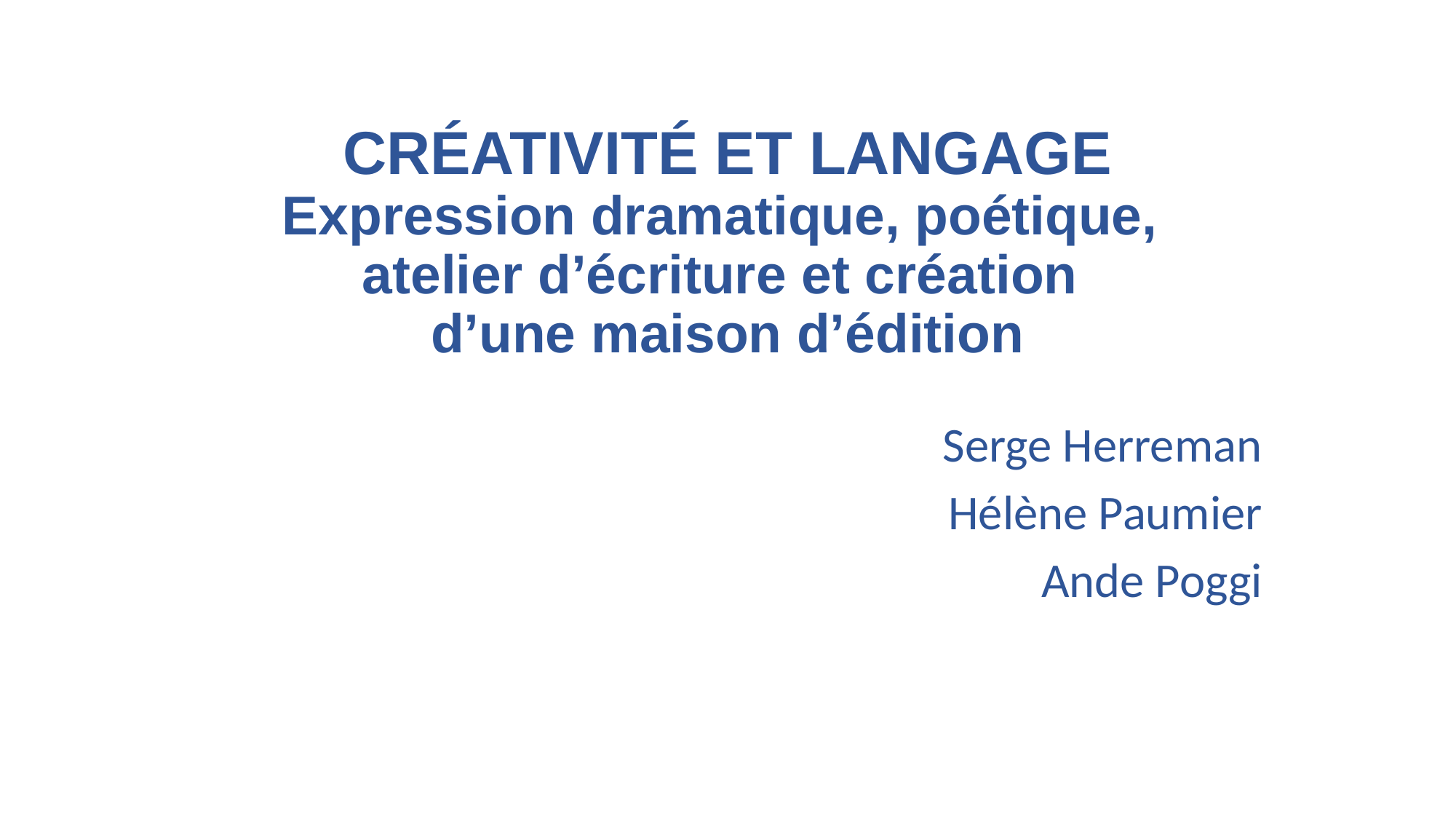

# CRÉATIVITÉ ET LANGAGE Expression dramatique, poétique, atelier d’écriture et création d’une maison d’édition
Serge Herreman
Hélène Paumier
Ande Poggi